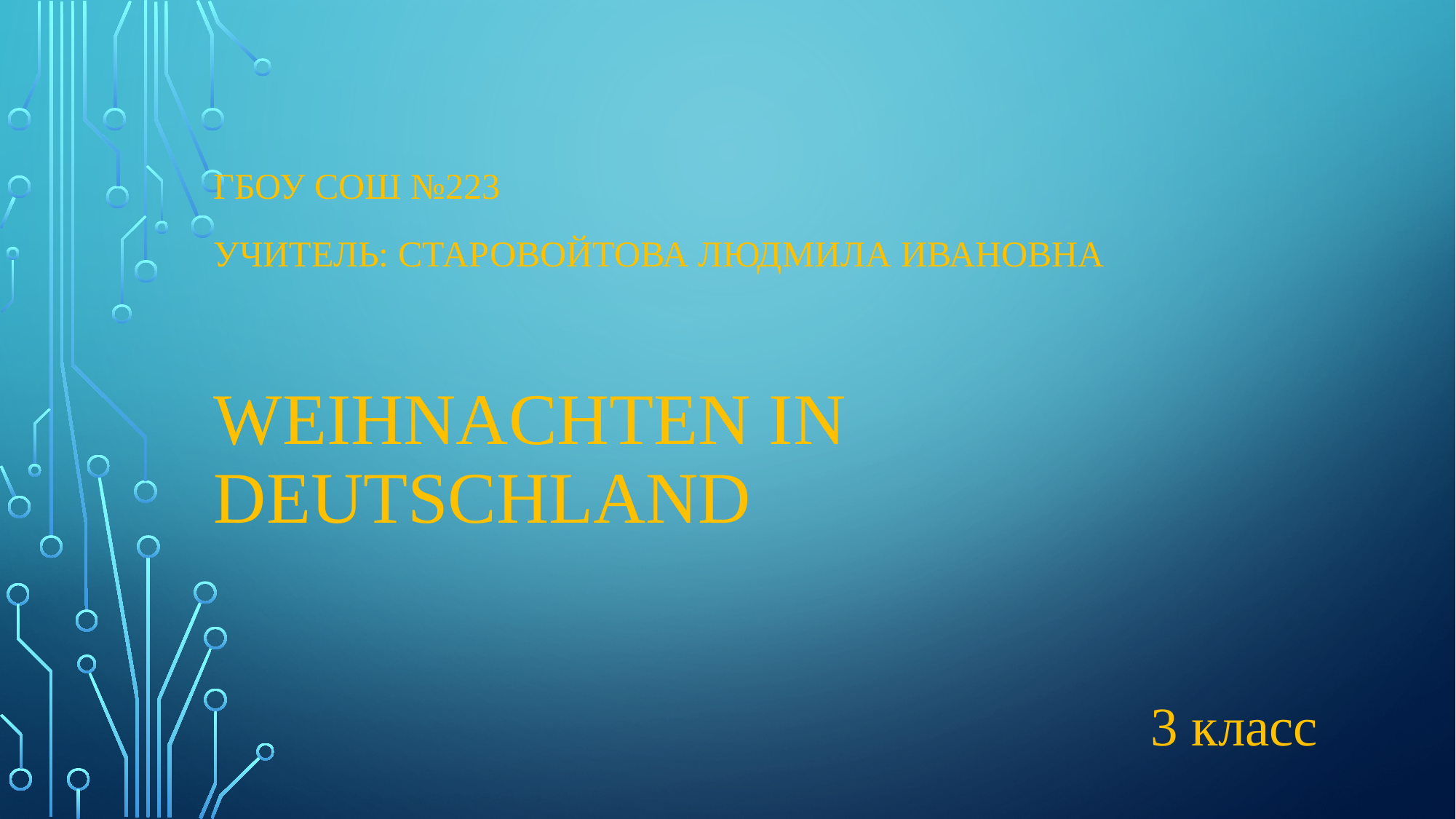

ГБОУ СОШ №223
Учитель: Старовойтова Людмила Ивановна

# Weihnachten in Deutschland
3 класс